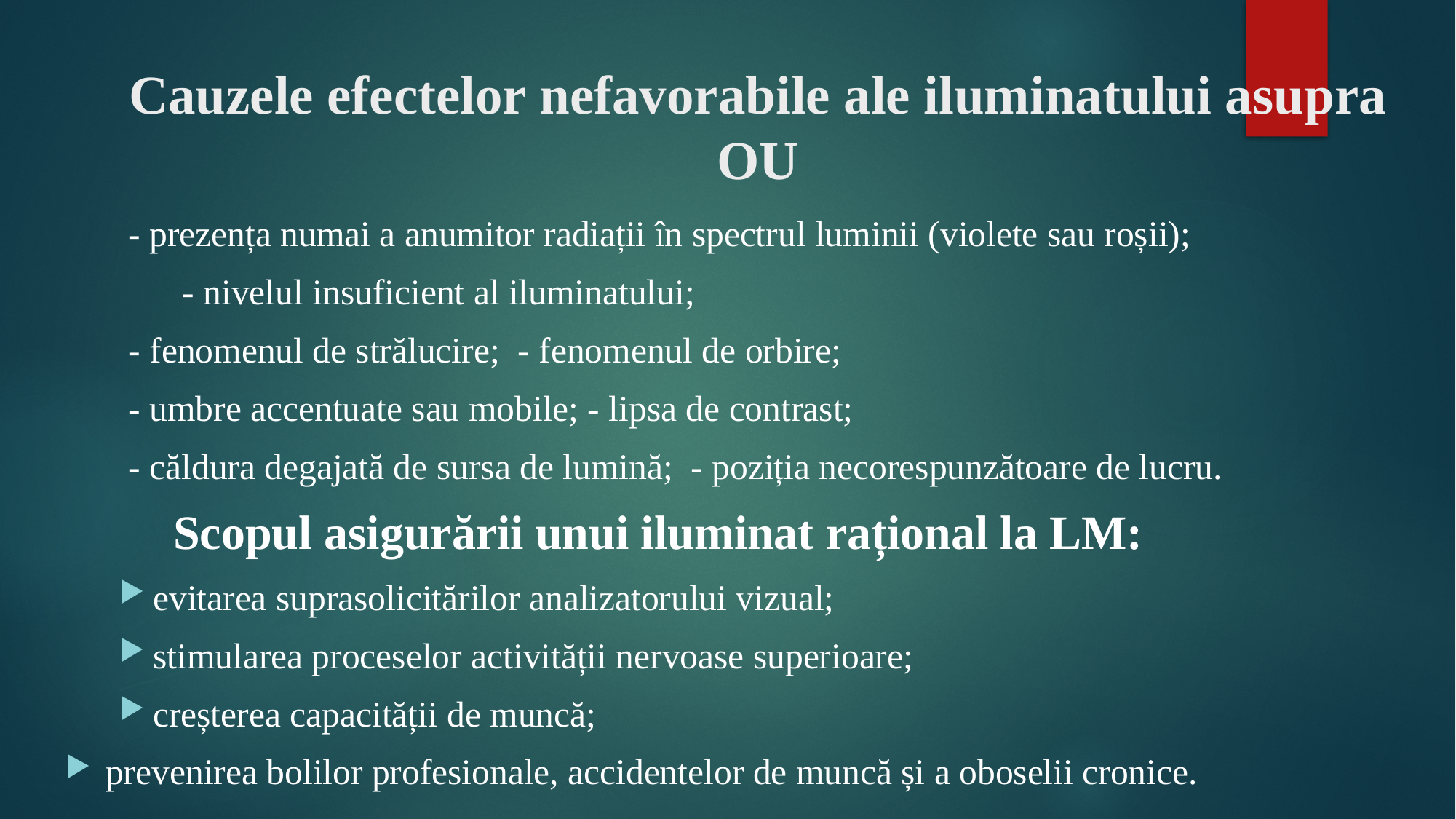

# Cauzele efectelor nefavorabile ale iluminatului asupra OU
 - prezența numai a anumitor radiații în spectrul luminii (violete sau roșii);
	 - nivelul insuficient al iluminatului;
 - fenomenul de strălucire;  - fenomenul de orbire;
 - umbre accentuate sau mobile; - lipsa de contrast;
 - căldura degajată de sursa de lumină;  - poziția necorespunzătoare de lucru.
	Scopul asigurării unui iluminat rațional la LM:
evitarea suprasolicitărilor analizatorului vizual;
stimularea proceselor activității nervoase superioare;
creșterea capacității de muncă;
prevenirea bolilor profesionale, accidentelor de muncă și a oboselii cronice.